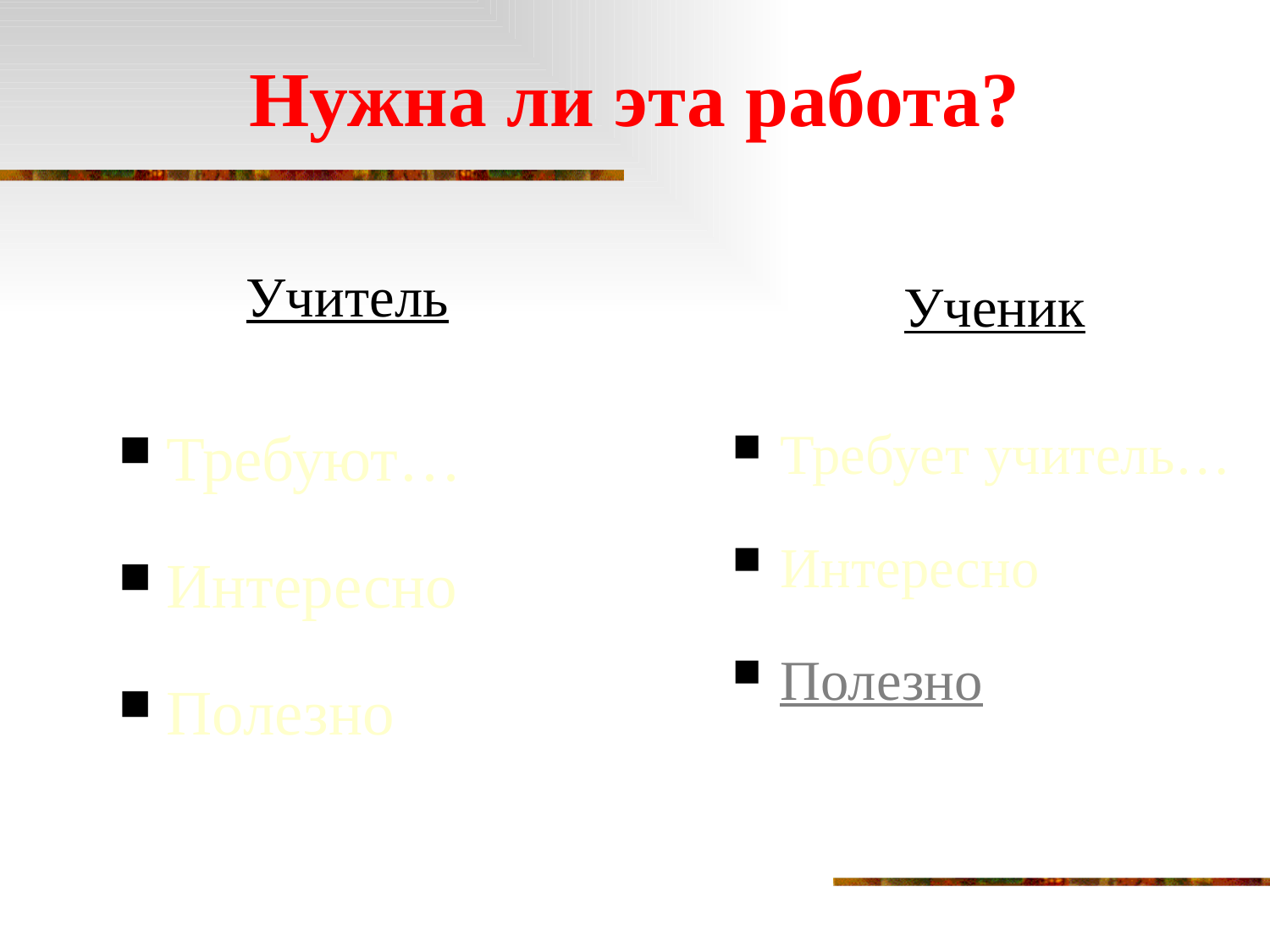

# Нужна ли эта работа?
         Учитель

Требуют…
Интересно
Полезно
Ученик

Требует учитель…
Интересно
Полезно